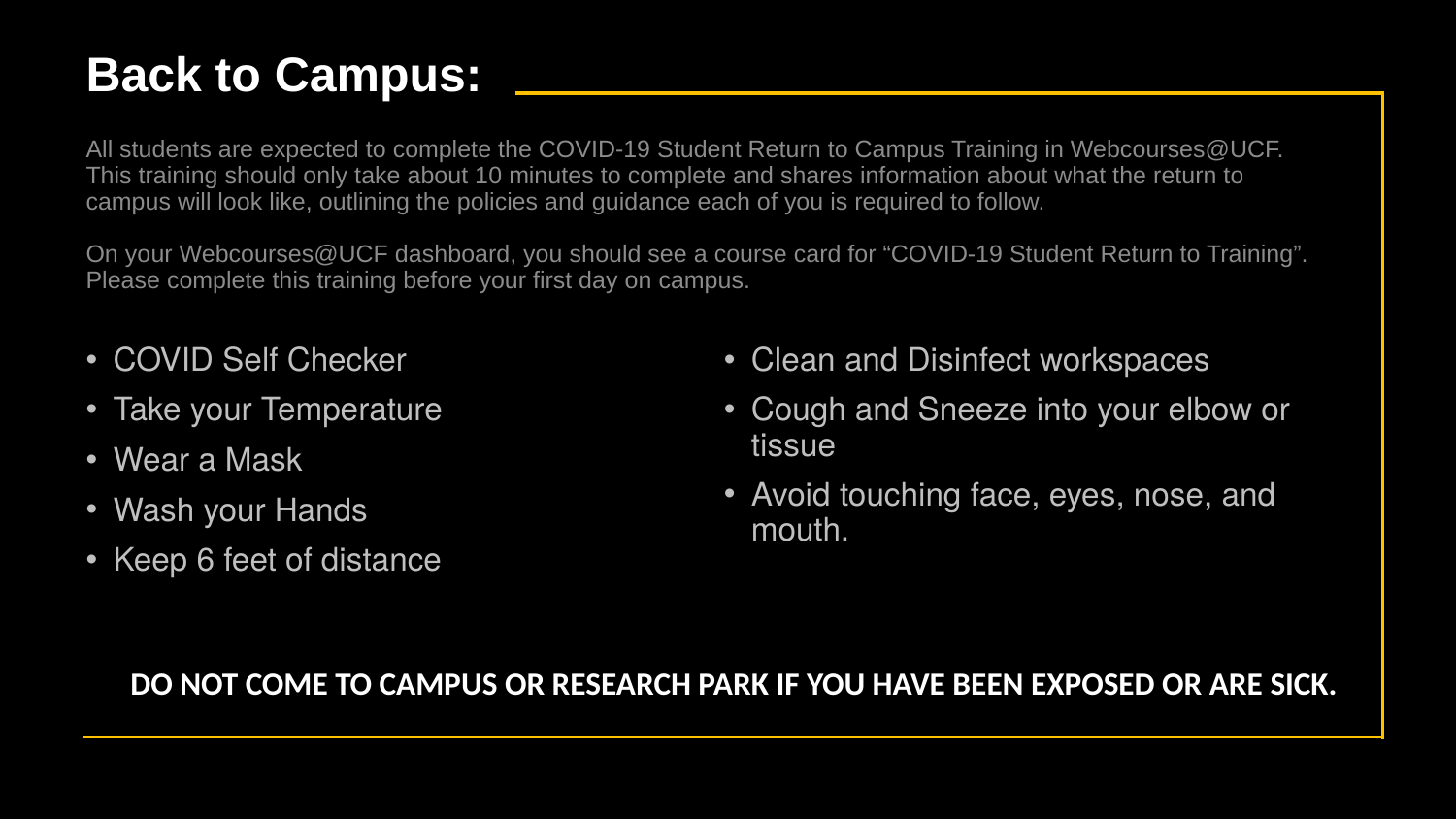

# Back to Campus: All students are expected to complete the COVID-19 Student Return to Campus Training in Webcourses@UCF. This training should only take about 10 minutes to complete and shares information about what the return to campus will look like, outlining the policies and guidance each of you is required to follow. On your Webcourses@UCF dashboard, you should see a course card for “COVID-19 Student Return to Training”. Please complete this training before your first day on campus.
COVID Self Checker
Take your Temperature
Wear a Mask
Wash your Hands
Keep 6 feet of distance

Clean and Disinfect workspaces
Cough and Sneeze into your elbow or tissue
Avoid touching face, eyes, nose, and mouth.

DO NOT COME TO CAMPUS OR RESEARCH PARK IF YOU HAVE BEEN EXPOSED OR ARE SICK.